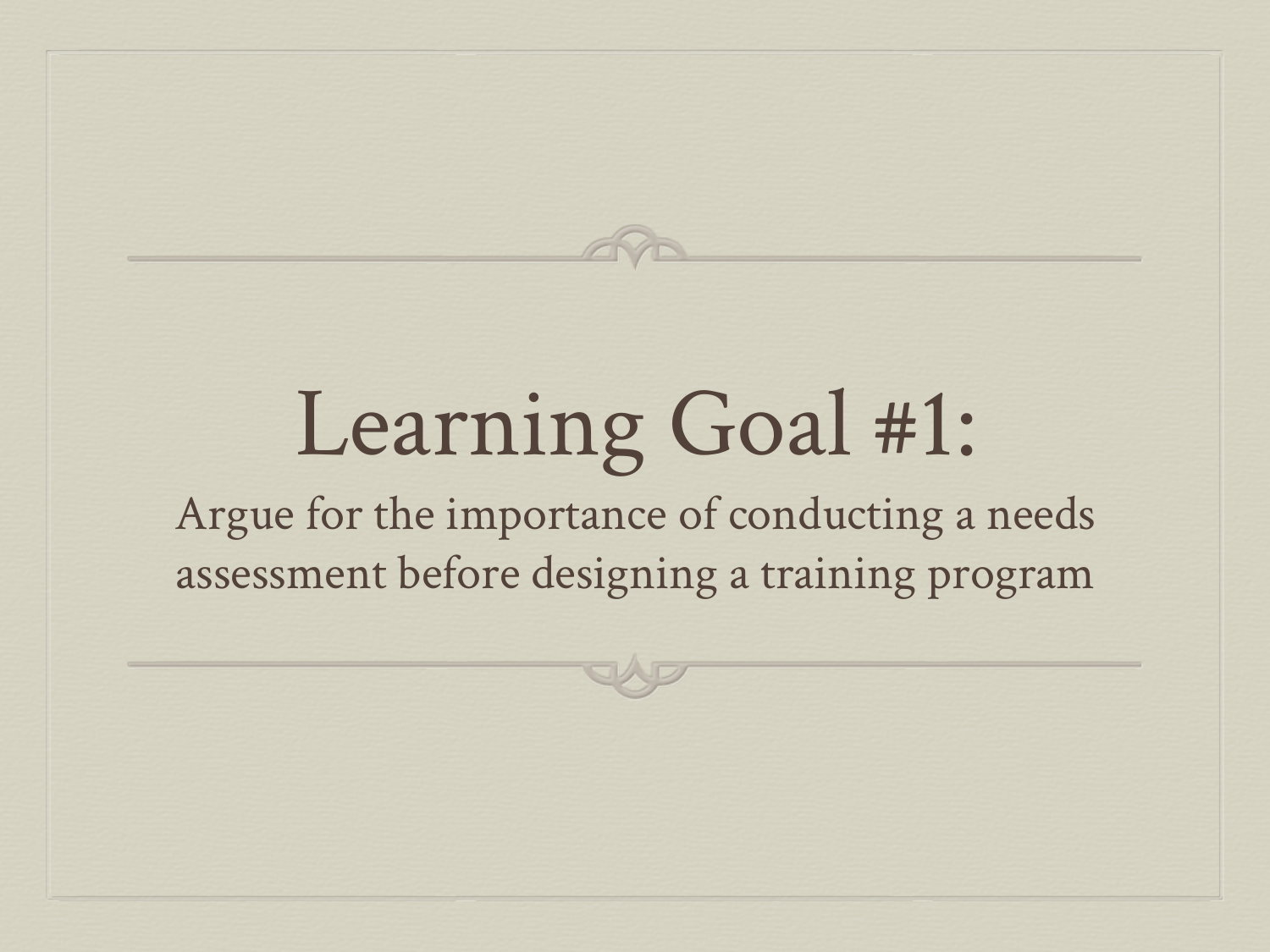

# Learning Goal #1:
Argue for the importance of conducting a needs assessment before designing a training program